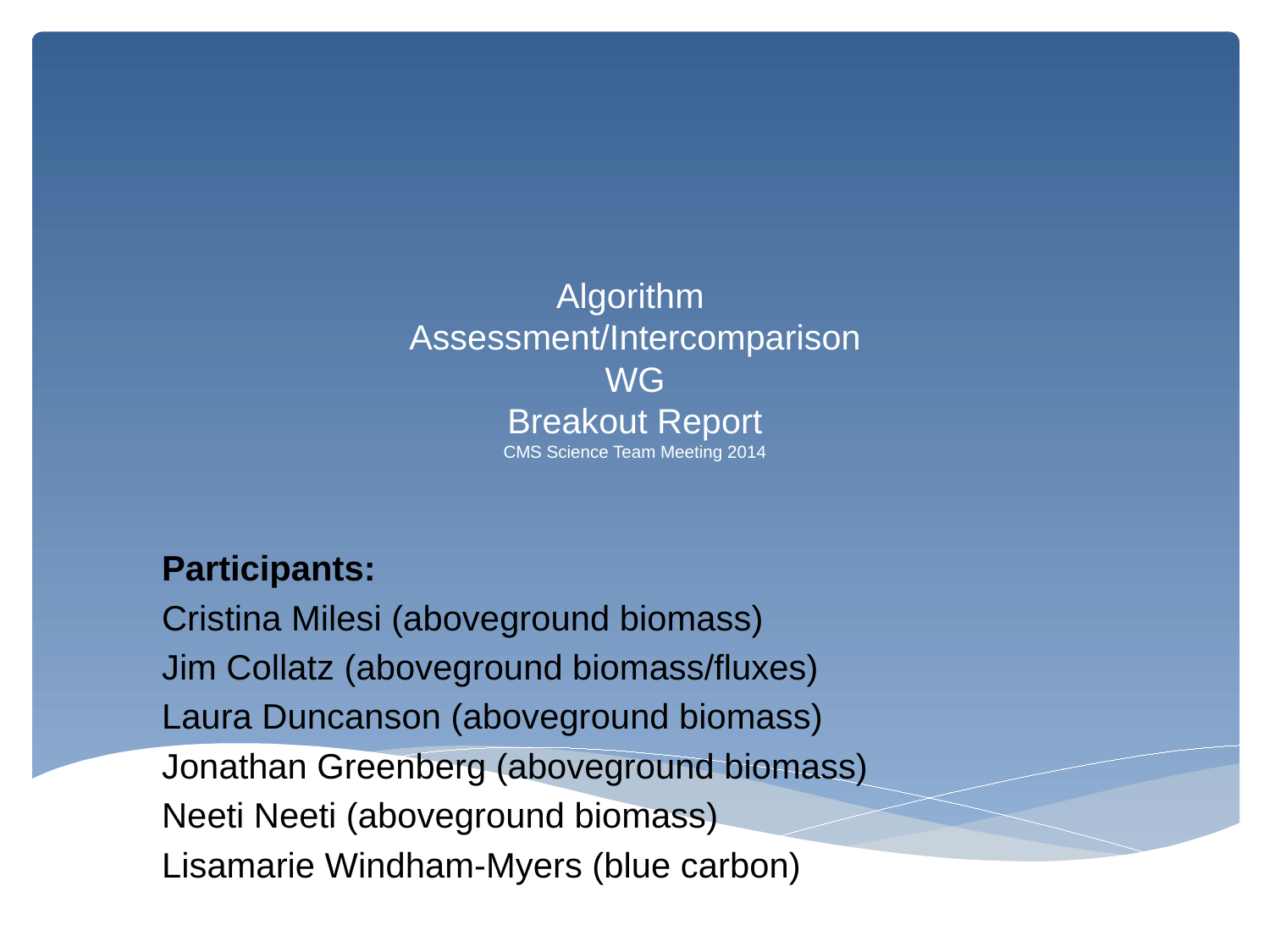

# Algorithm Assessment/Intercomparison WG Breakout Report CMS Science Team Meeting 2014
Participants:
Cristina Milesi (aboveground biomass)
Jim Collatz (aboveground biomass/fluxes)
Laura Duncanson (aboveground biomass)
Jonathan Greenberg (aboveground biomass)
Neeti Neeti (aboveground biomass)
Lisamarie Windham-Myers (blue carbon)